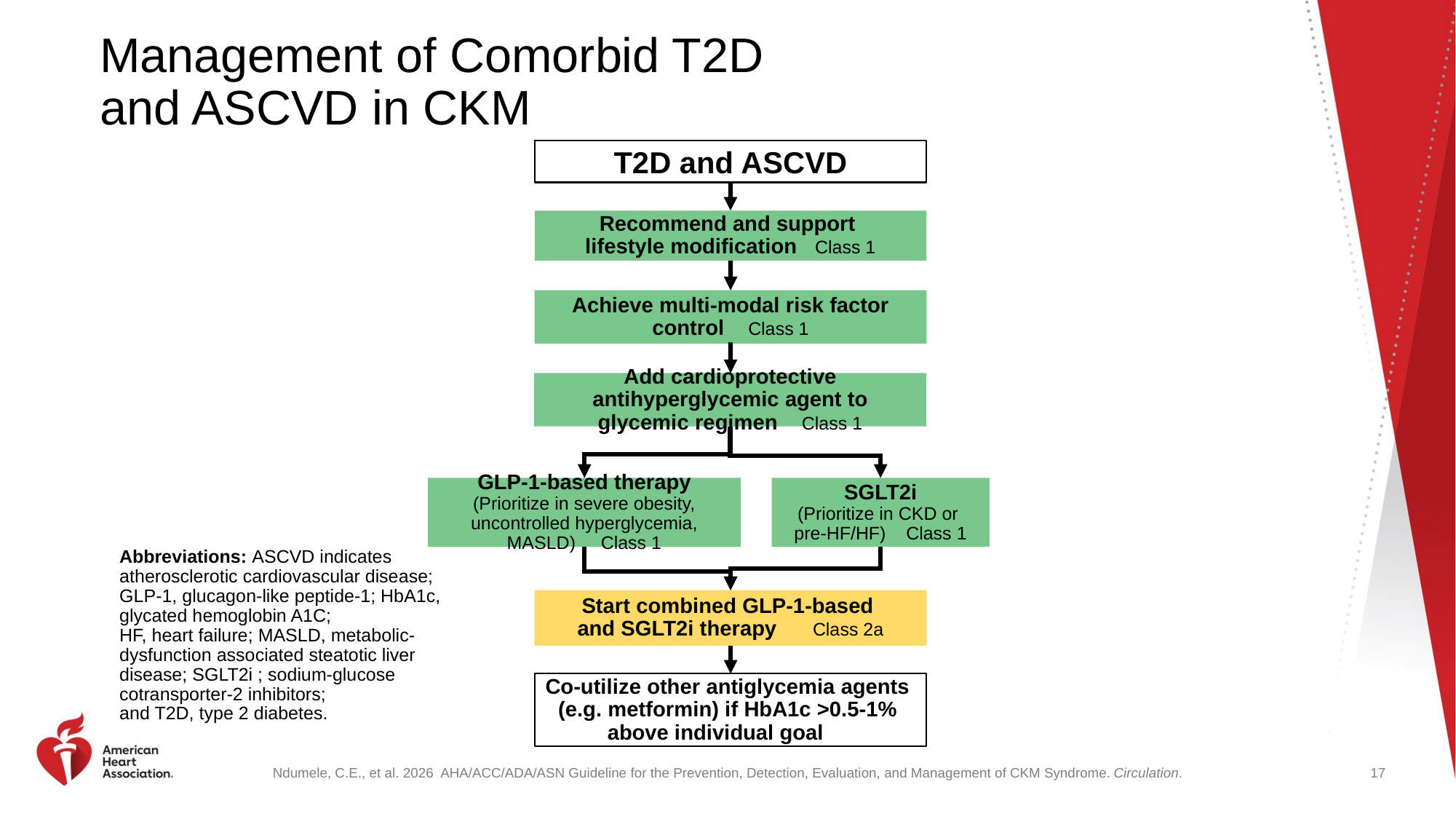

# Management of Comorbid T2D and ASCVD in CKM

T2D and ASCVD
Recommend and support
lifestyle modification   Class 1
Achieve multi-modal risk factor control    Class 1
Add cardioprotective antihyperglycemic agent to glycemic regimen    Class 1
GLP-1-based therapy
(Prioritize in severe obesity, uncontrolled hyperglycemia, MASLD)     Class 1
SGLT2i
(Prioritize in CKD or
pre-HF/HF)    Class 1
Start combined GLP-1-based
and SGLT2i therapy      Class 2a
Co-utilize other antiglycemia agents
(e.g. metformin) if HbA1c >0.5-1%
above individual goal
Abbreviations: ASCVD indicates atherosclerotic cardiovascular disease; GLP-1, glucagon-like peptide-1; HbA1c, glycated hemoglobin A1C;
HF, heart failure; MASLD, metabolic-dysfunction associated steatotic liver disease; SGLT2i ; sodium-glucose cotransporter-2 inhibitors;
and T2D, type 2 diabetes.
17